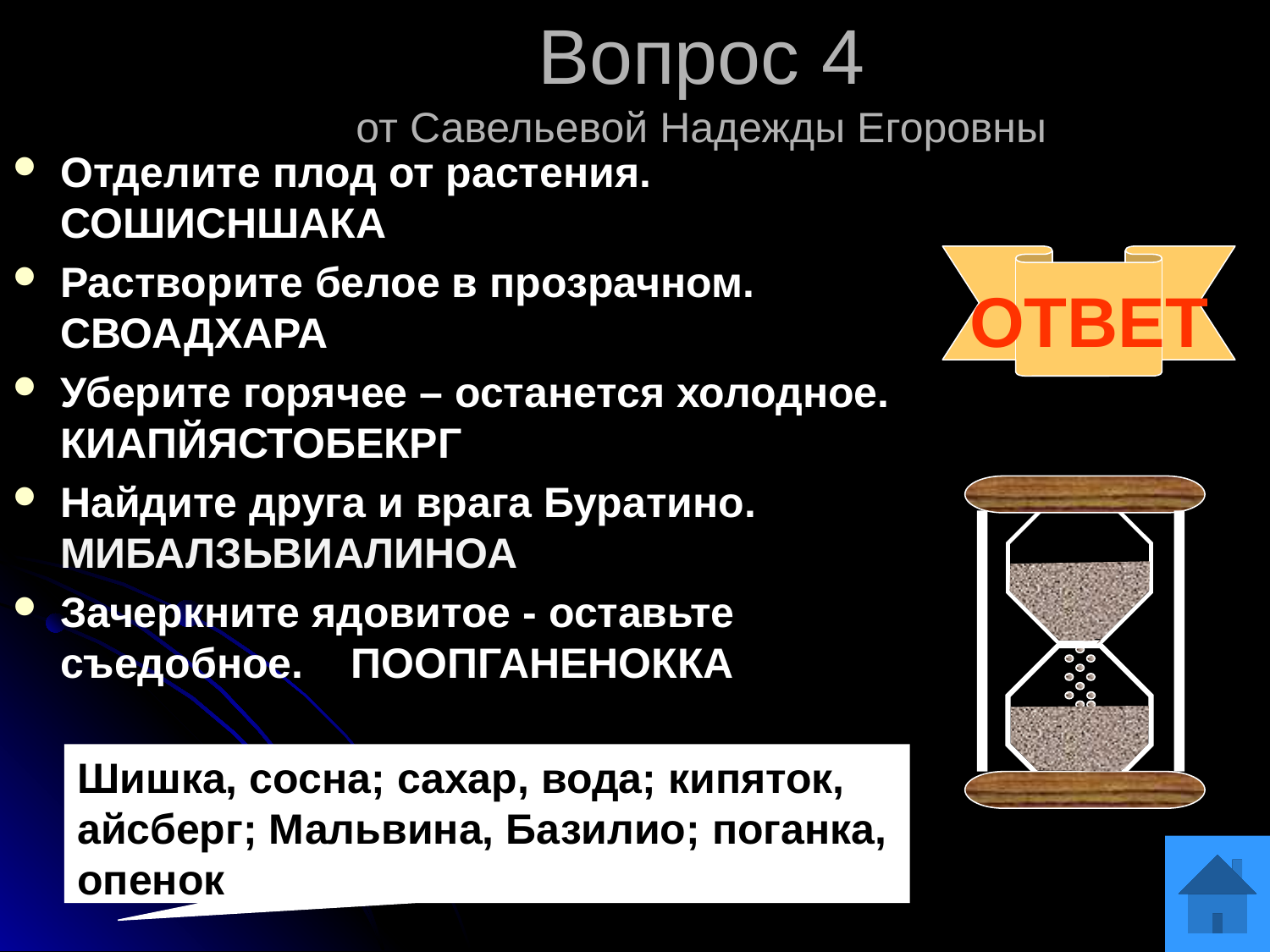

Вопрос 4
от Савельевой Надежды Егоровны
Отделите плод от растения.     СОШИСНШАКА
Растворите белое в прозрачном.        СВОАДХАРА
Уберите горячее – останется холодное.   КИАПЙЯСТОБЕКРГ
Найдите друга и врага Буратино.      МИБАЛЗЬВИАЛИНОА
Зачеркните ядовитое - оставьте съедобное.    ПООПГАНЕНОККА

ОТВЕТ

Шишка, сосна; сахар, вода; кипяток, айсберг; Мальвина, Базилио; поганка, опенок